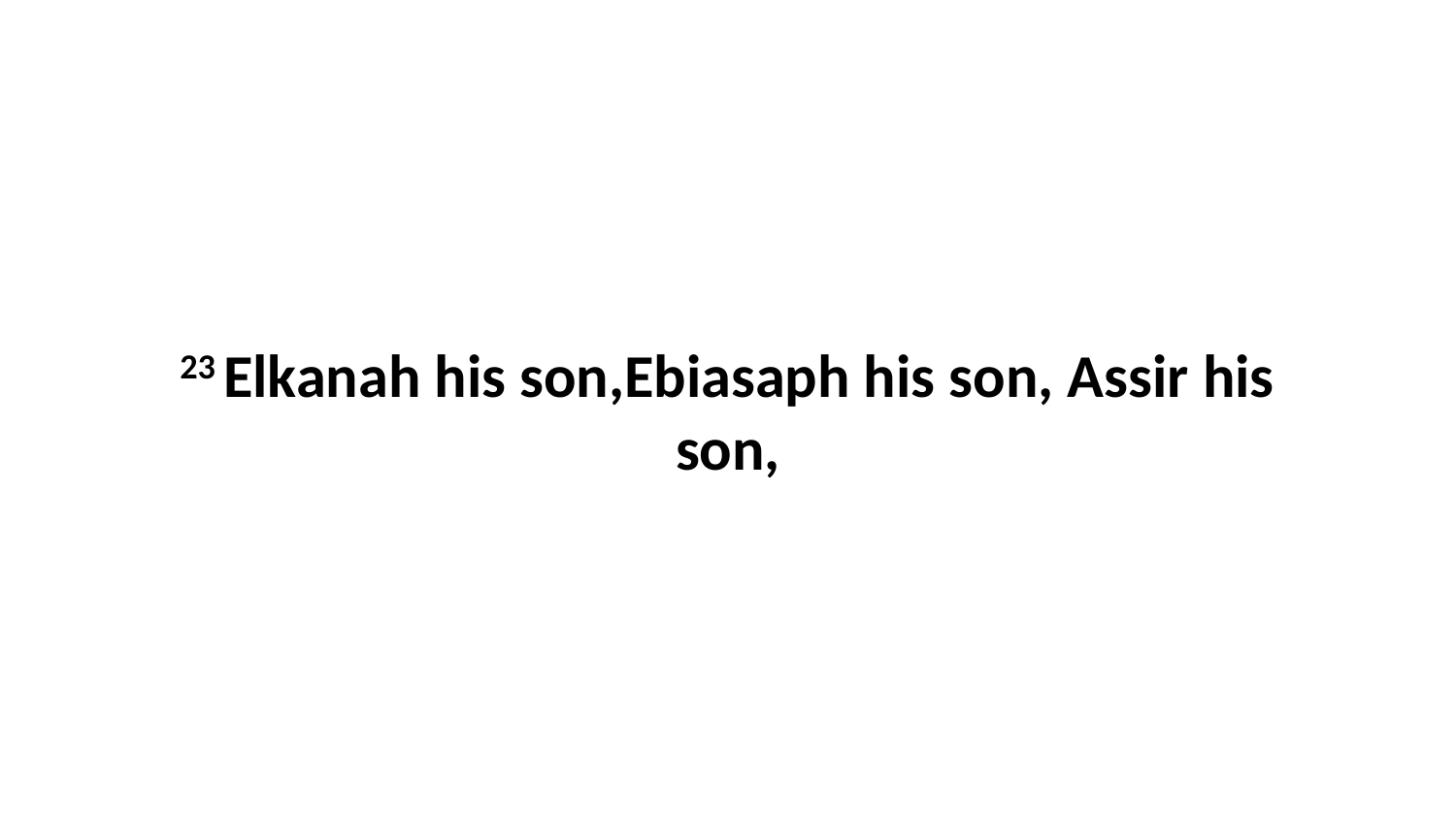

23 Elkanah his son,Ebiasaph his son, Assir his son,